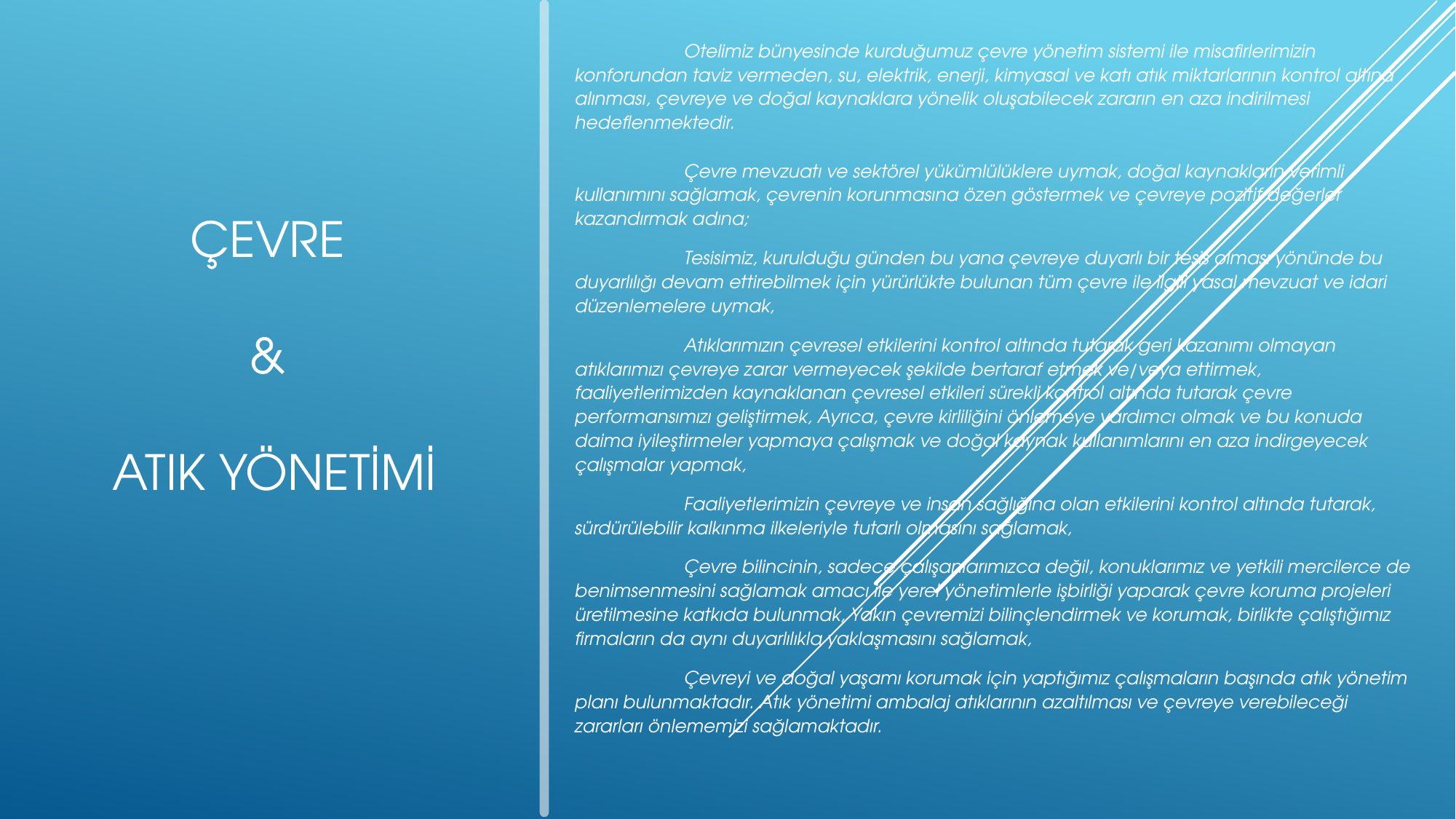

Otelimiz bünyesinde kurduğumuz çevre yönetim sistemi ile misafirlerimizin konforundan taviz vermeden, su, elektrik, enerji, kimyasal ve katı atık miktarlarının kontrol altına alınması, çevreye ve doğal kaynaklara yönelik oluşabilecek zararın en aza indirilmesi hedeflenmektedir.
	Çevre mevzuatı ve sektörel yükümlülüklere uymak, doğal kaynakların verimli kullanımını sağlamak, çevrenin korunmasına özen göstermek ve çevreye pozitif değerler kazandırmak adına;
	Tesisimiz, kurulduğu günden bu yana çevreye duyarlı bir tesis olması yönünde bu duyarlılığı devam ettirebilmek için yürürlükte bulunan tüm çevre ile ilgili yasal mevzuat ve idari düzenlemelere uymak,
	Atıklarımızın çevresel etkilerini kontrol altında tutarak geri kazanımı olmayan atıklarımızı çevreye zarar vermeyecek şekilde bertaraf etmek ve/veya ettirmek, faaliyetlerimizden kaynaklanan çevresel etkileri sürekli kontrol altında tutarak çevre performansımızı geliştirmek, Ayrıca, çevre kirliliğini önlemeye yardımcı olmak ve bu konuda daima iyileştirmeler yapmaya çalışmak ve doğal kaynak kullanımlarını en aza indirgeyecek çalışmalar yapmak,
	Faaliyetlerimizin çevreye ve insan sağlığına olan etkilerini kontrol altında tutarak, sürdürülebilir kalkınma ilkeleriyle tutarlı olmasını sağlamak,
	Çevre bilincinin, sadece çalışanlarımızca değil, konuklarımız ve yetkili mercilerce de benimsenmesini sağlamak amacı ile yerel yönetimlerle işbirliği yaparak çevre koruma projeleri üretilmesine katkıda bulunmak, Yakın çevremizi bilinçlendirmek ve korumak, birlikte çalıştığımız firmaların da aynı duyarlılıkla yaklaşmasını sağlamak,
	Çevreyi ve doğal yaşamı korumak için yaptığımız çalışmaların başında atık yönetim planı bulunmaktadır. Atık yönetimi ambalaj atıklarının azaltılması ve çevreye verebileceği zararları önlememizi sağlamaktadır.
ÇEVRE
&
ATIK YÖNETİMİ